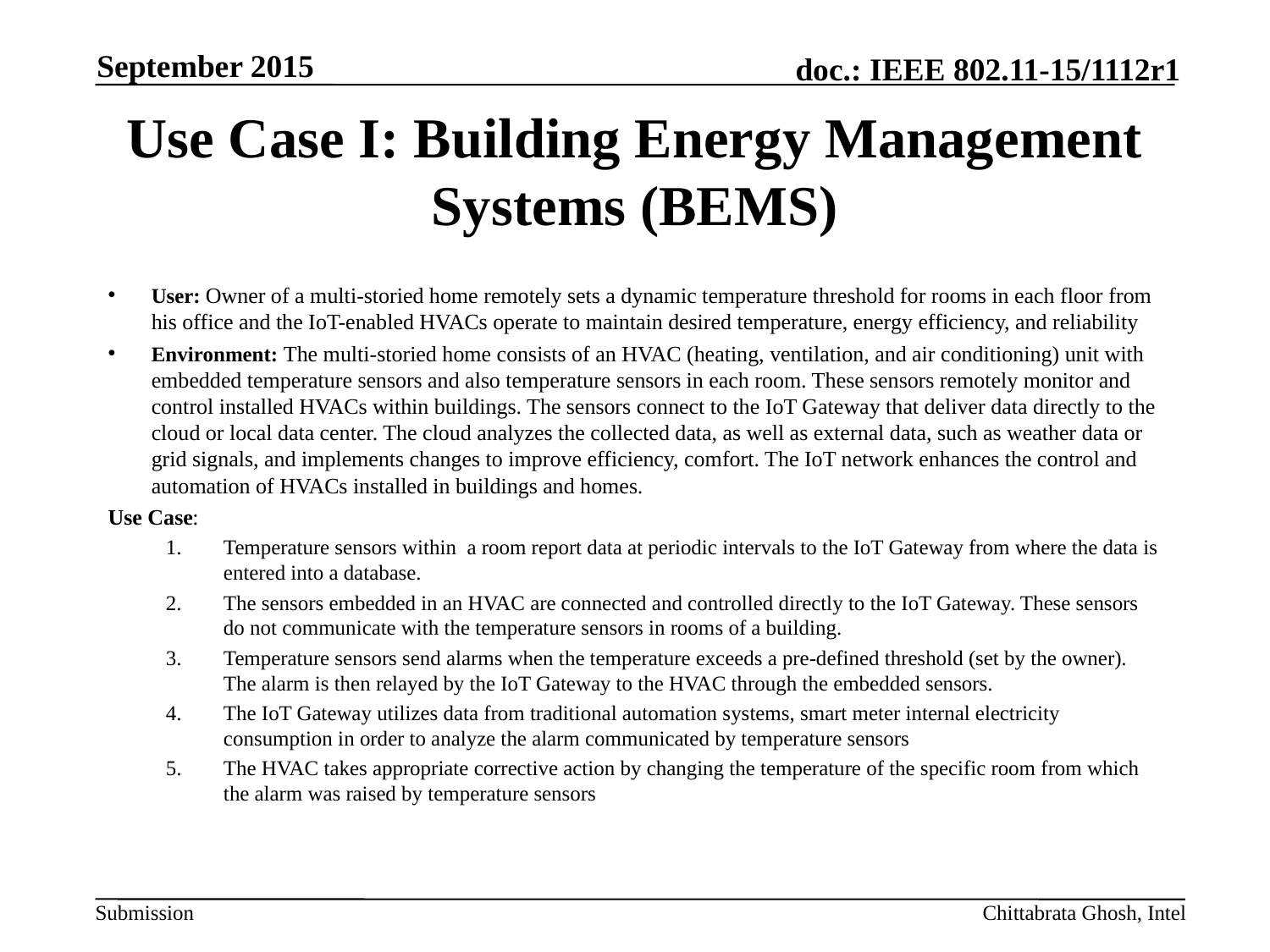

September 2015
# Use Case I: Building Energy Management Systems (BEMS)
User: Owner of a multi-storied home remotely sets a dynamic temperature threshold for rooms in each floor from his office and the IoT-enabled HVACs operate to maintain desired temperature, energy efficiency, and reliability
Environment: The multi-storied home consists of an HVAC (heating, ventilation, and air conditioning) unit with embedded temperature sensors and also temperature sensors in each room. These sensors remotely monitor and control installed HVACs within buildings. The sensors connect to the IoT Gateway that deliver data directly to the cloud or local data center. The cloud analyzes the collected data, as well as external data, such as weather data or grid signals, and implements changes to improve efficiency, comfort. The IoT network enhances the control and automation of HVACs installed in buildings and homes.
Use Case:
Temperature sensors within  a room report data at periodic intervals to the IoT Gateway from where the data is entered into a database.
The sensors embedded in an HVAC are connected and controlled directly to the IoT Gateway. These sensors do not communicate with the temperature sensors in rooms of a building.
Temperature sensors send alarms when the temperature exceeds a pre-defined threshold (set by the owner). The alarm is then relayed by the IoT Gateway to the HVAC through the embedded sensors.
The IoT Gateway utilizes data from traditional automation systems, smart meter internal electricity consumption in order to analyze the alarm communicated by temperature sensors
The HVAC takes appropriate corrective action by changing the temperature of the specific room from which the alarm was raised by temperature sensors

Chittabrata Ghosh, Intel